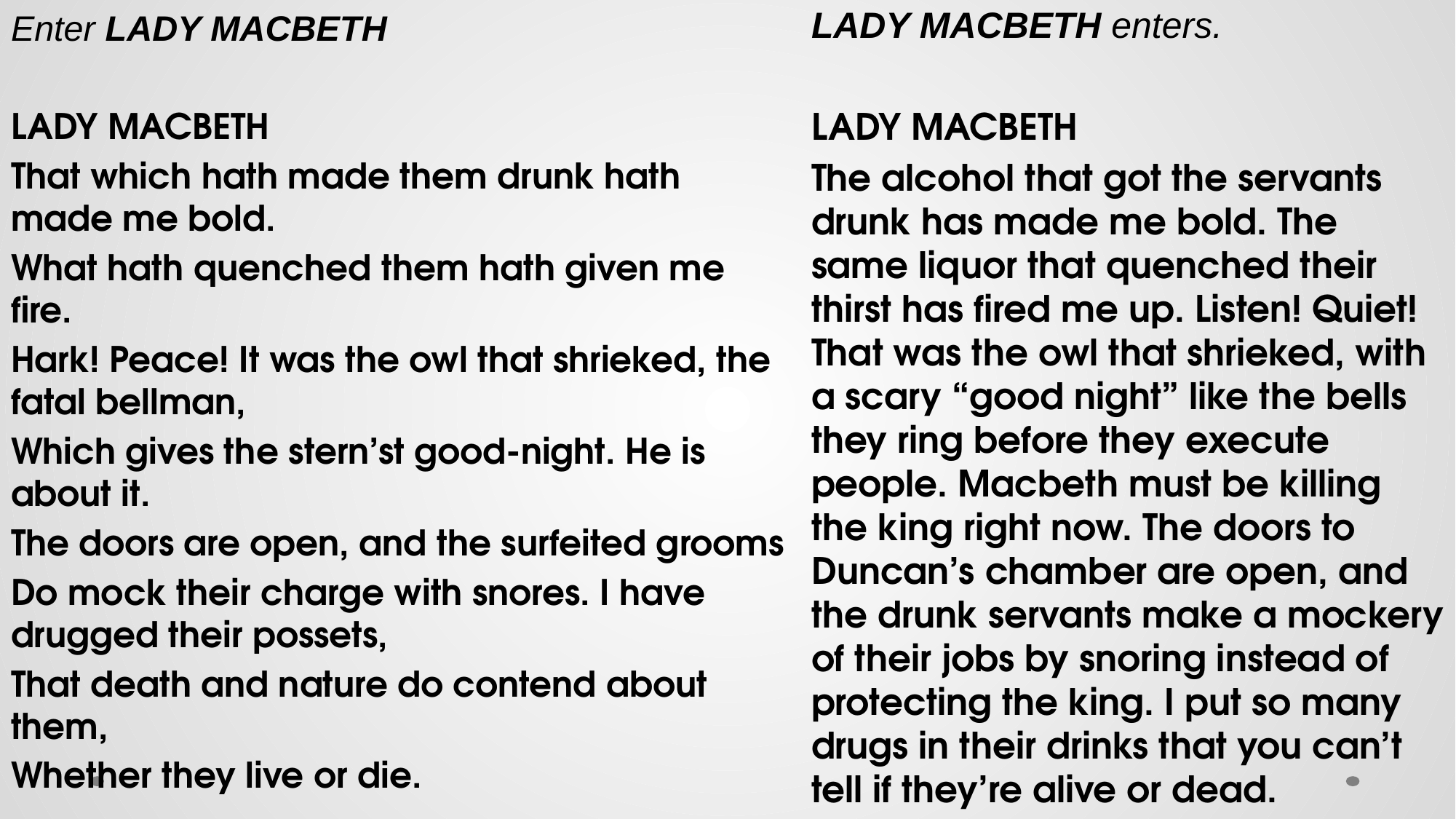

Enter LADY MACBETH

LADY MACBETH
That which hath made them drunk hath made me bold.
What hath quenched them hath given me fire.
Hark! Peace! It was the owl that shrieked, the fatal bellman,
Which gives the stern’st good-night. He is about it.
The doors are open, and the surfeited grooms
Do mock their charge with snores. I have drugged their possets,
That death and nature do contend about them,
Whether they live or die.
LADY MACBETH enters.

LADY MACBETH
The alcohol that got the servants drunk has made me bold. The same liquor that quenched their thirst has fired me up. Listen! Quiet! That was the owl that shrieked, with a scary “good night” like the bells they ring before they execute people. Macbeth must be killing the king right now. The doors to Duncan’s chamber are open, and the drunk servants make a mockery of their jobs by snoring instead of protecting the king. I put so many drugs in their drinks that you can’t tell if they’re alive or dead.